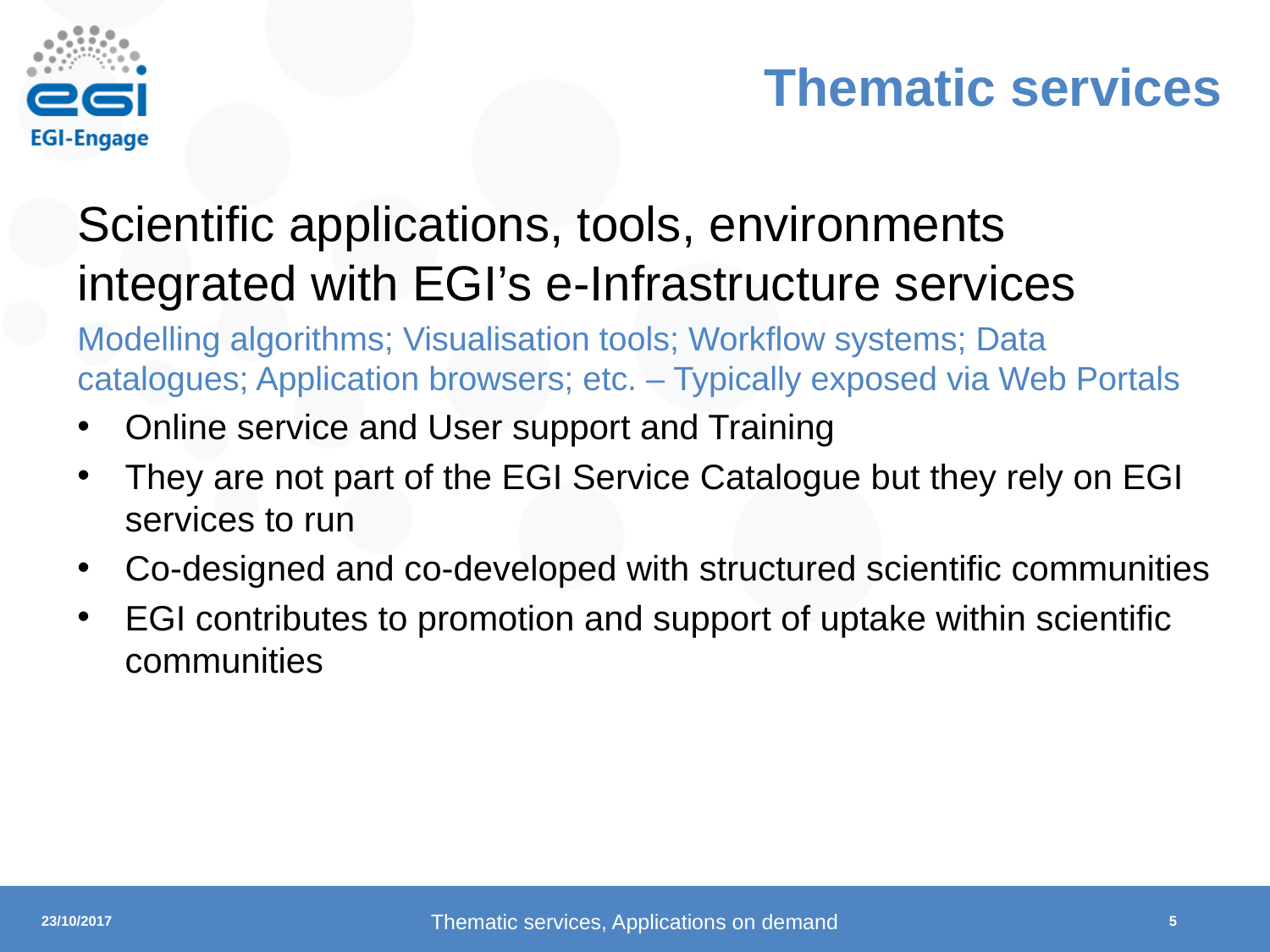

# Thematic services
Scientific applications, tools, environments integrated with EGI’s e-Infrastructure services
Modelling algorithms; Visualisation tools; Workflow systems; Data catalogues; Application browsers; etc. – Typically exposed via Web Portals
Online service and User support and Training
They are not part of the EGI Service Catalogue but they rely on EGI services to run
Co-designed and co-developed with structured scientific communities
EGI contributes to promotion and support of uptake within scientific communities
Thematic services, Applications on demand